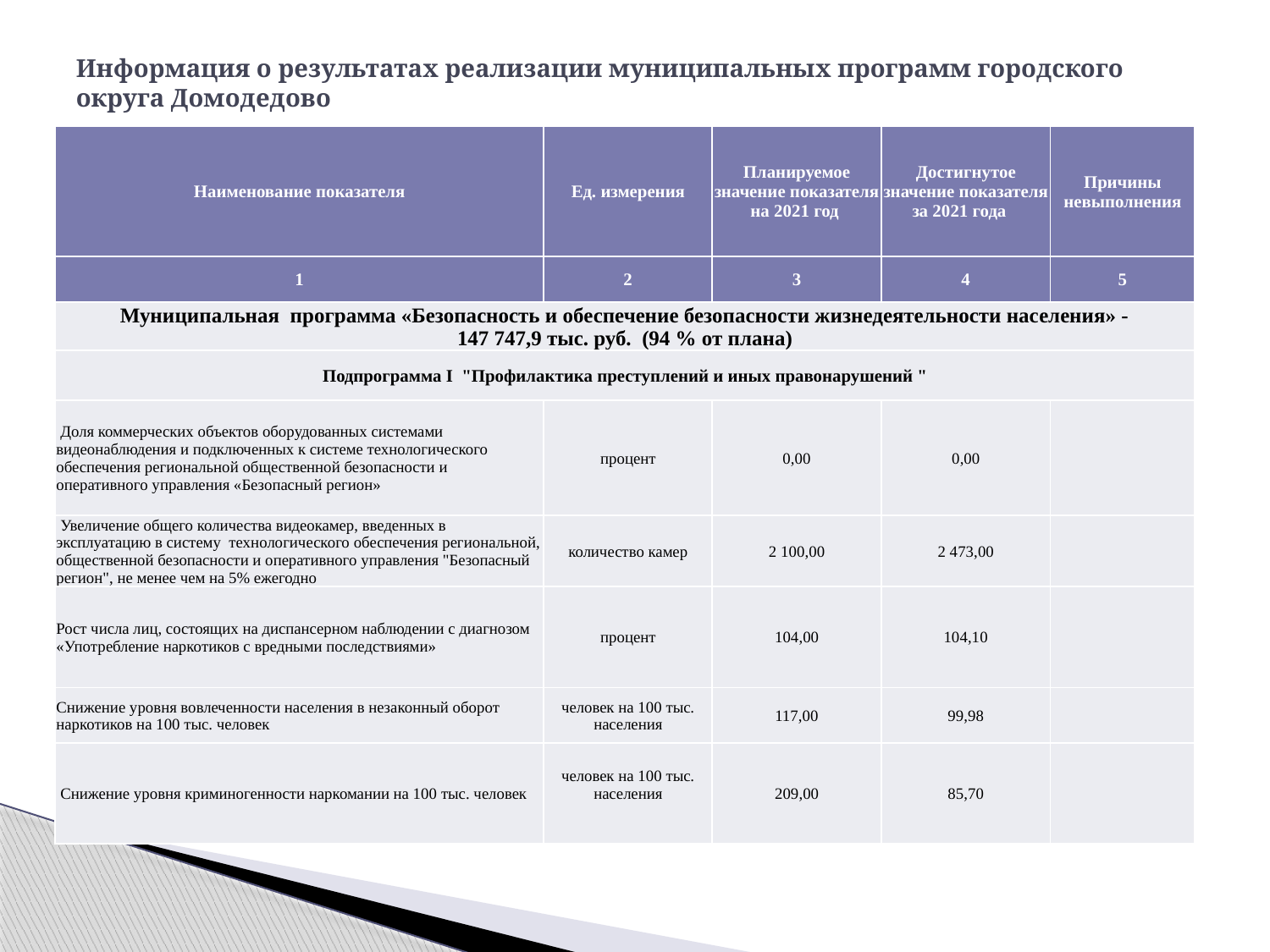

# Информация о результатах реализации муниципальных программ городского округа Домодедово
| Наименование показателя | Ед. измерения | Планируемое значение показателя на 2021 год | Достигнутое значение показателя за 2021 года | Причины невыполнения |
| --- | --- | --- | --- | --- |
| 1 | 2 | 3 | 4 | 5 |
| Муниципальная программа «Безопасность и обеспечение безопасности жизнедеятельности населения» - 147 747,9 тыс. руб. (94 % от плана) |  |  |  |  |
| Подпрограмма I "Профилактика преступлений и иных правонарушений " |  |  |  |  |
| Доля коммерческих объектов оборудованных системами видеонаблюдения и подключенных к системе технологического обеспечения региональной общественной безопасности и оперативного управления «Безопасный регион» | процент | 0,00 | 0,00 |  |
| Увеличение общего количества видеокамер, введенных в эксплуатацию в систему технологического обеспечения региональной, общественной безопасности и оперативного управления "Безопасный регион", не менее чем на 5% ежегодно | количество камер | 2 100,00 | 2 473,00 |  |
| Рост числа лиц, состоящих на диспансерном наблюдении с диагнозом «Употребление наркотиков с вредными последствиями» | процент | 104,00 | 104,10 |  |
| Снижение уровня вовлеченности населения в незаконный оборот наркотиков на 100 тыс. человек | человек на 100 тыс. населения | 117,00 | 99,98 |  |
| Снижение уровня криминогенности наркомании на 100 тыс. человек | человек на 100 тыс. населения | 209,00 | 85,70 |  |